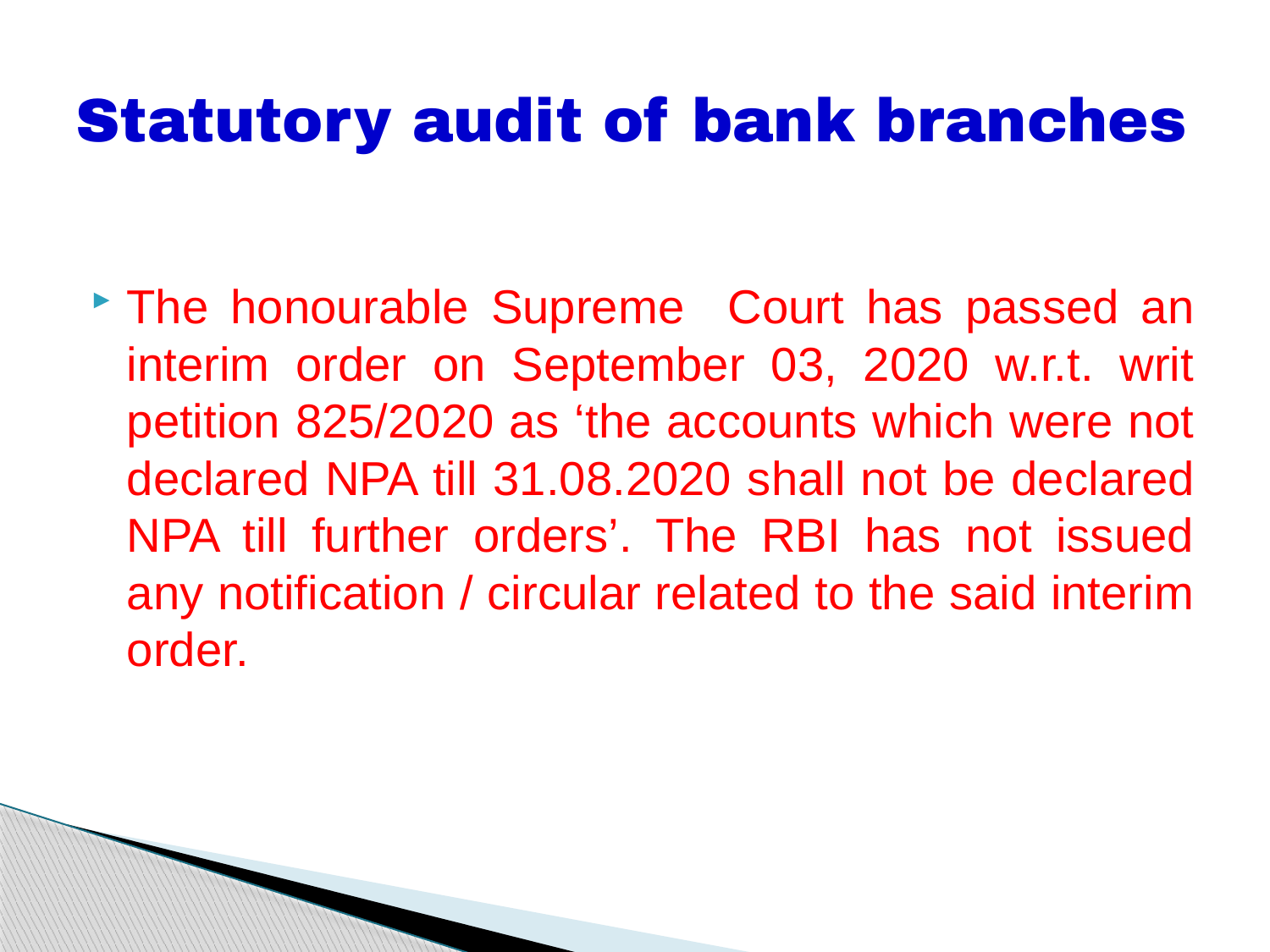

# Statutory audit of bank branches

The honourable Supreme  Court has passed an interim order on September 03, 2020 w.r.t. writ petition 825/2020 as ‘the accounts which were not declared NPA till 31.08.2020 shall not be declared NPA till further orders’. The RBI has not issued any notification / circular related to the said interim order.